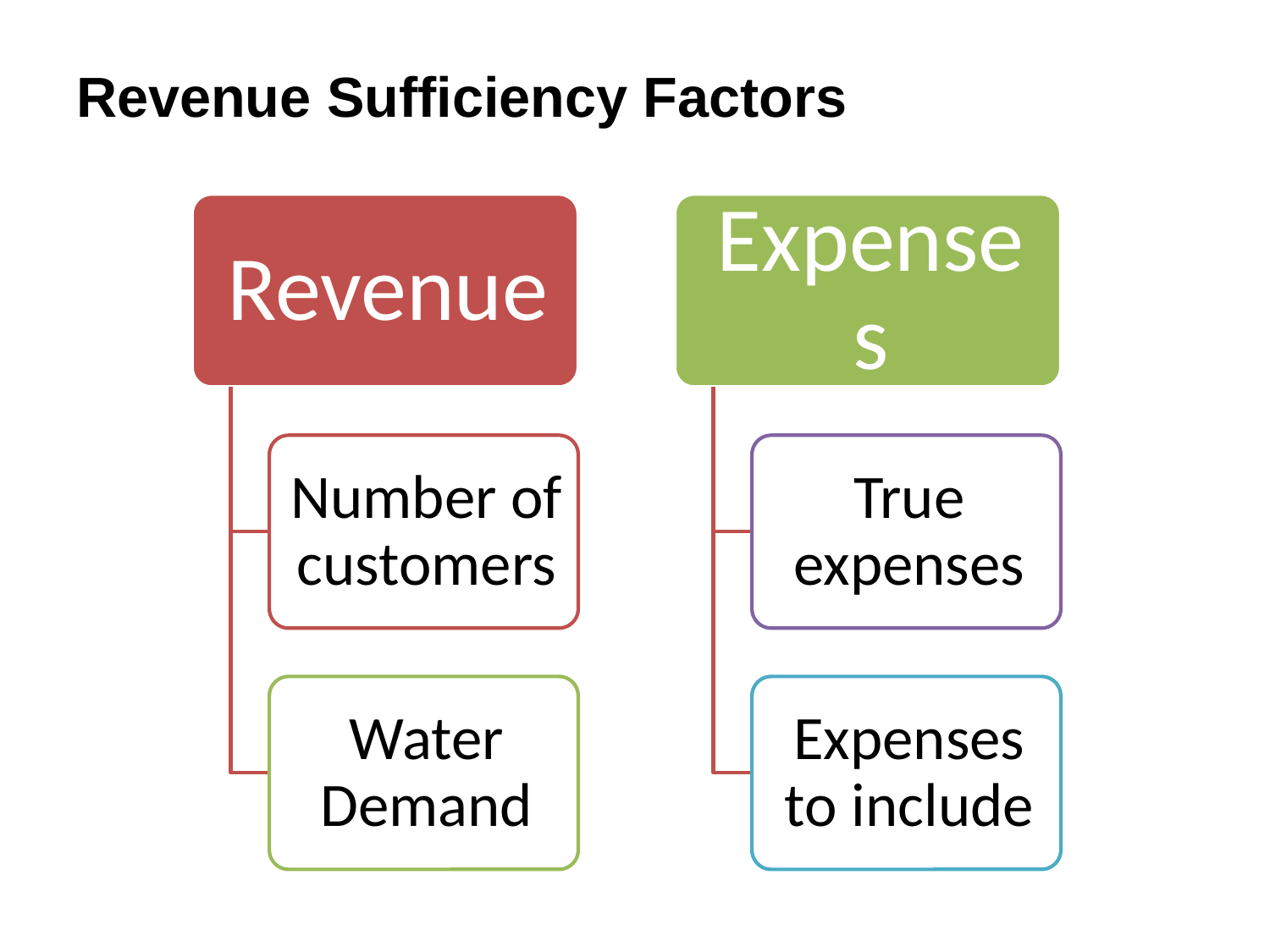

# Revenue Sufficiency Factors
Revenue
Number of customers
Water Demand
Expenses
True expenses
Expenses to include